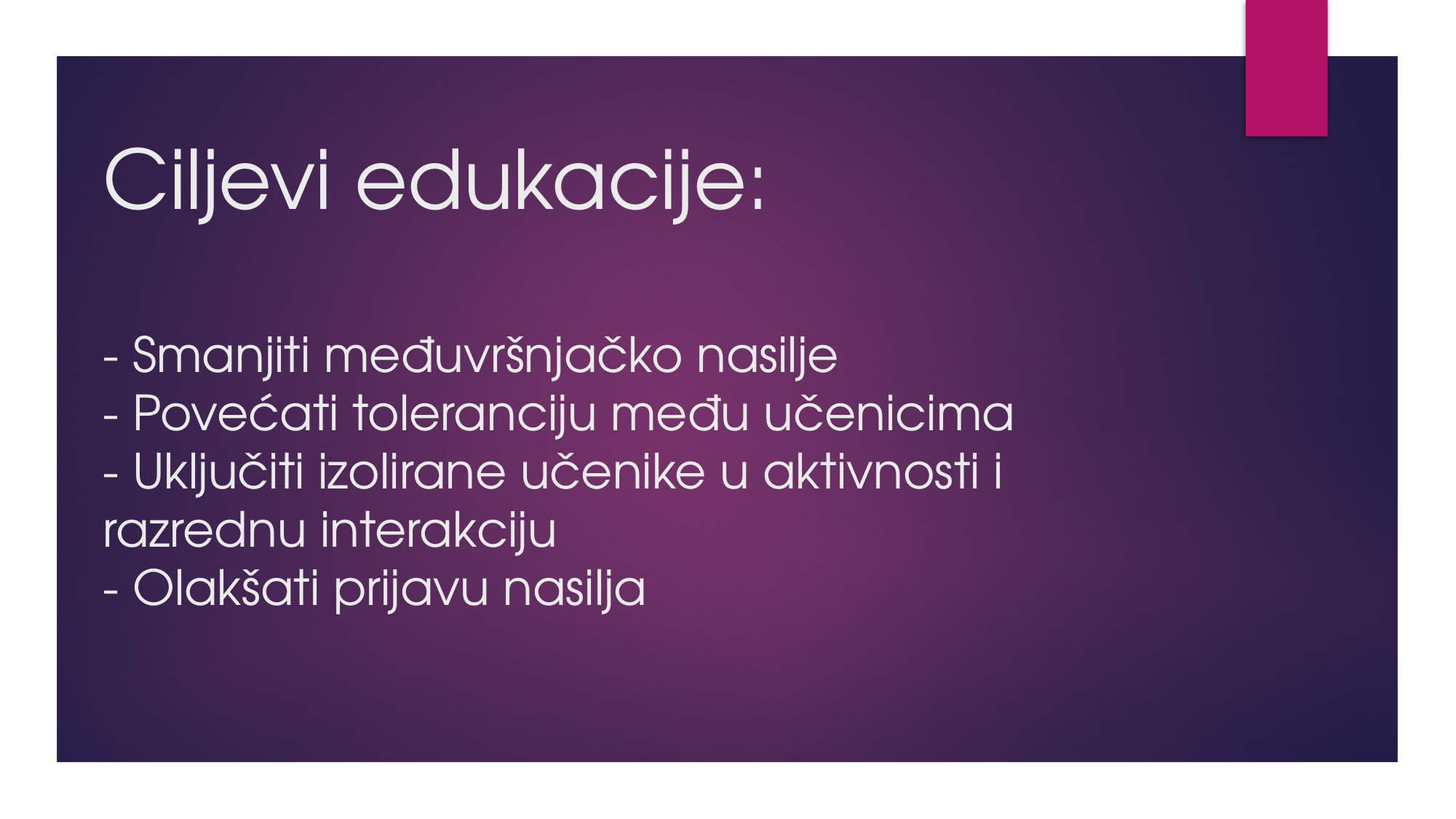

# Ciljevi edukacije: - Smanjiti međuvršnjačko nasilje - Povećati toleranciju među učenicima - Uključiti izolirane učenike u aktivnosti i razrednu interakciju - Olakšati prijavu nasilja